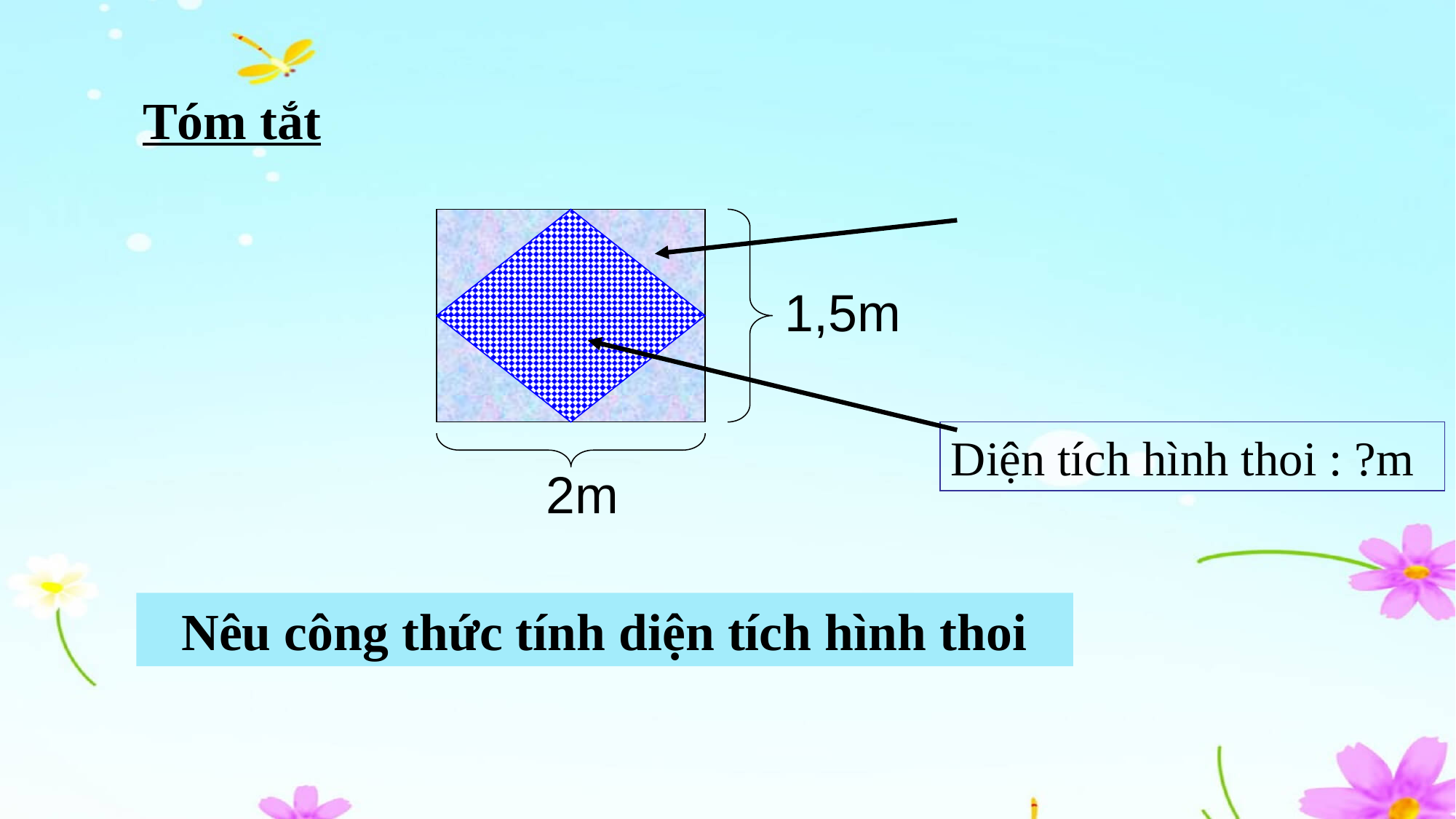

Tóm tắt

1,5m

Diện tích hình thoi : ?m

2m
Nêu công thức tính diện tích hình thoi